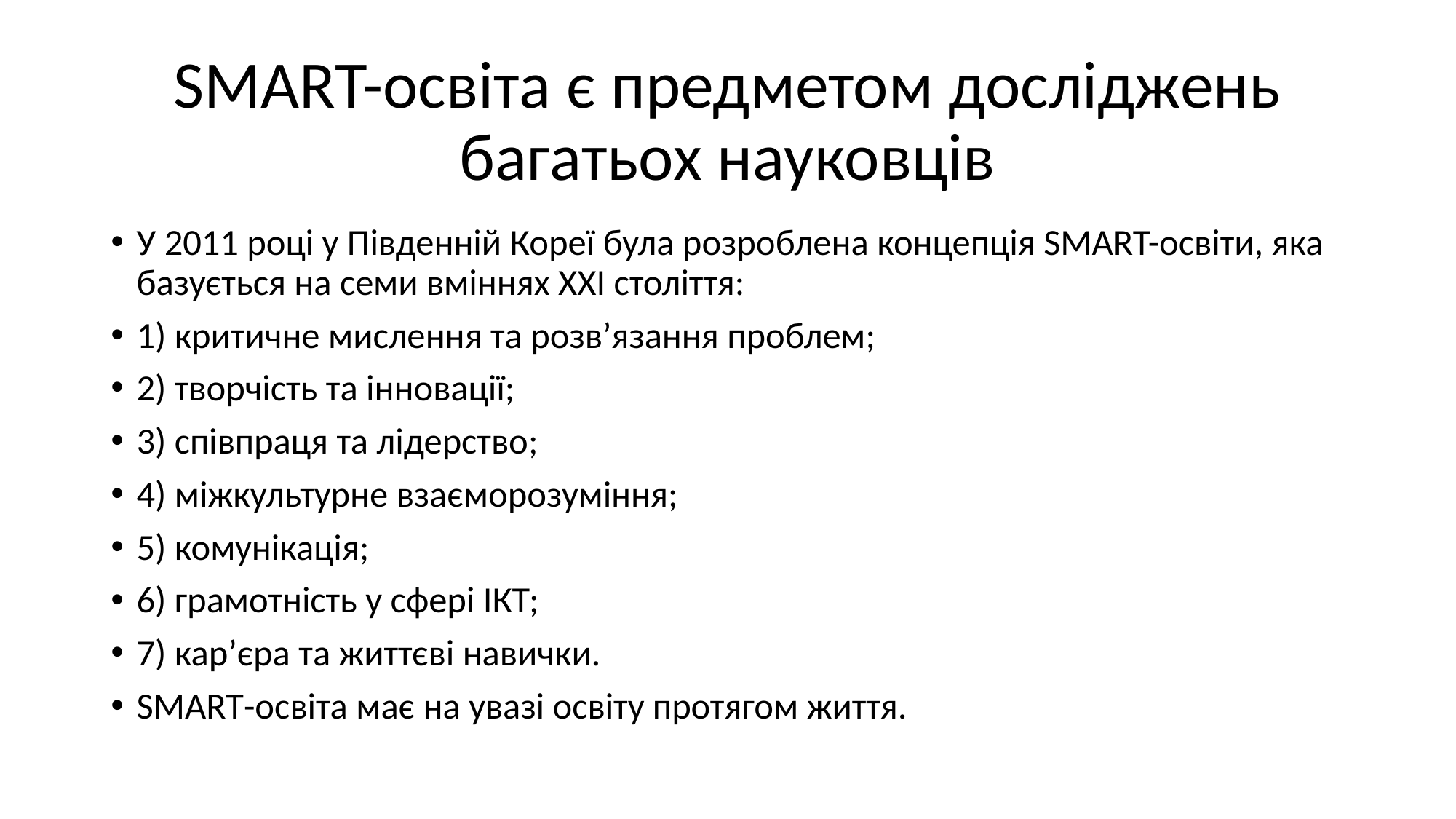

# SMART-освіта є предметом досліджень багатьох науковців
У 2011 році у Південній Кореї була розроблена концепція SMART-освіти, яка базується на семи вміннях ХХІ століття:
1) критичне мислення та розв’язання проблем;
2) творчість та інновації;
3) співпраця та лідерство;
4) міжкультурне взаєморозуміння;
5) комунікація;
6) грамотність у сфері ІКТ;
7) кар’єра та життєві навички.
SMART-освіта має на увазі освіту протягом життя.